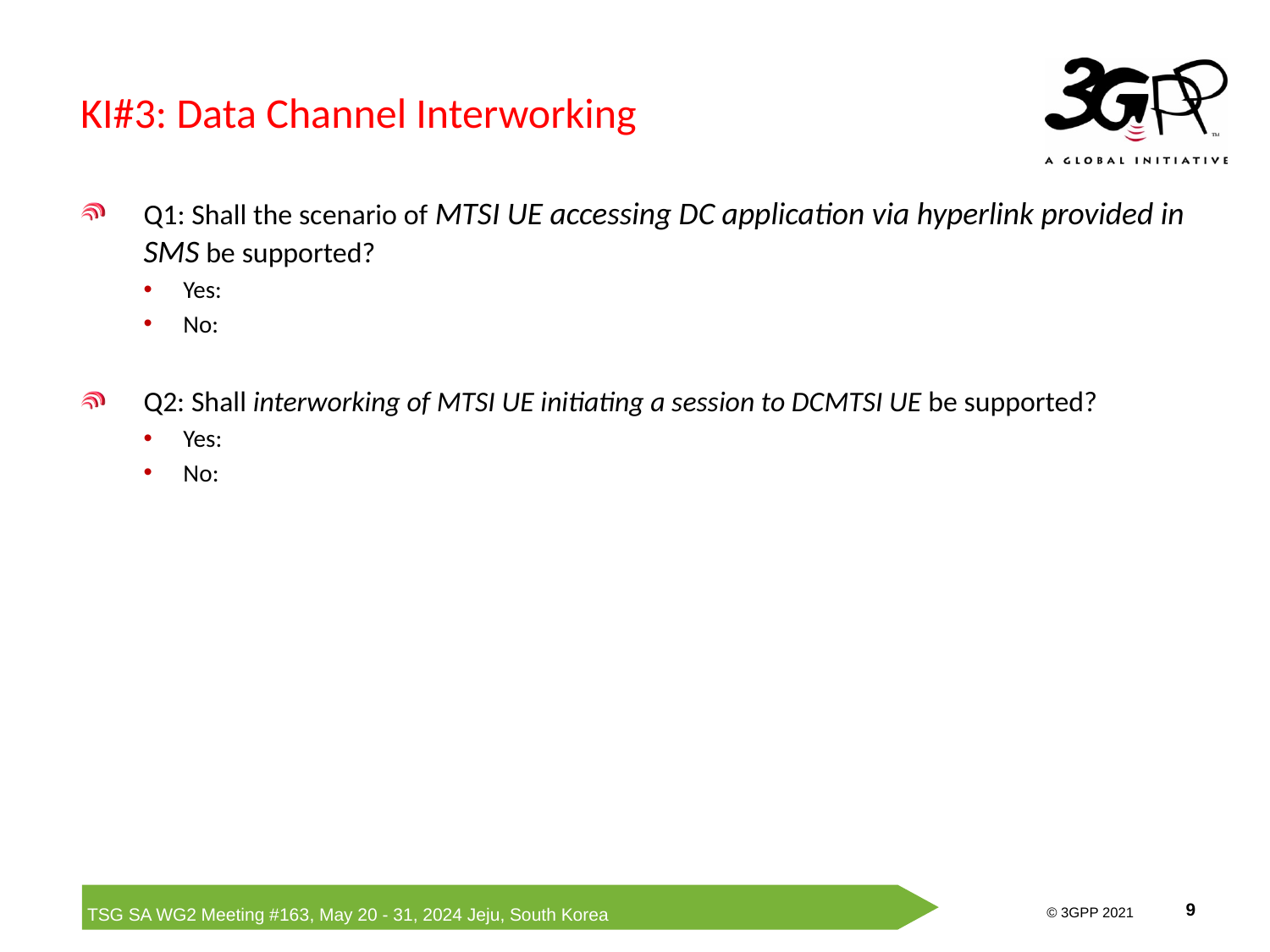

# KI#3: Data Channel Interworking
Q1: Shall the scenario of MTSI UE accessing DC application via hyperlink provided in SMS be supported?
Yes:
No:

Q2: Shall interworking of MTSI UE initiating a session to DCMTSI UE be supported?
Yes:
No: